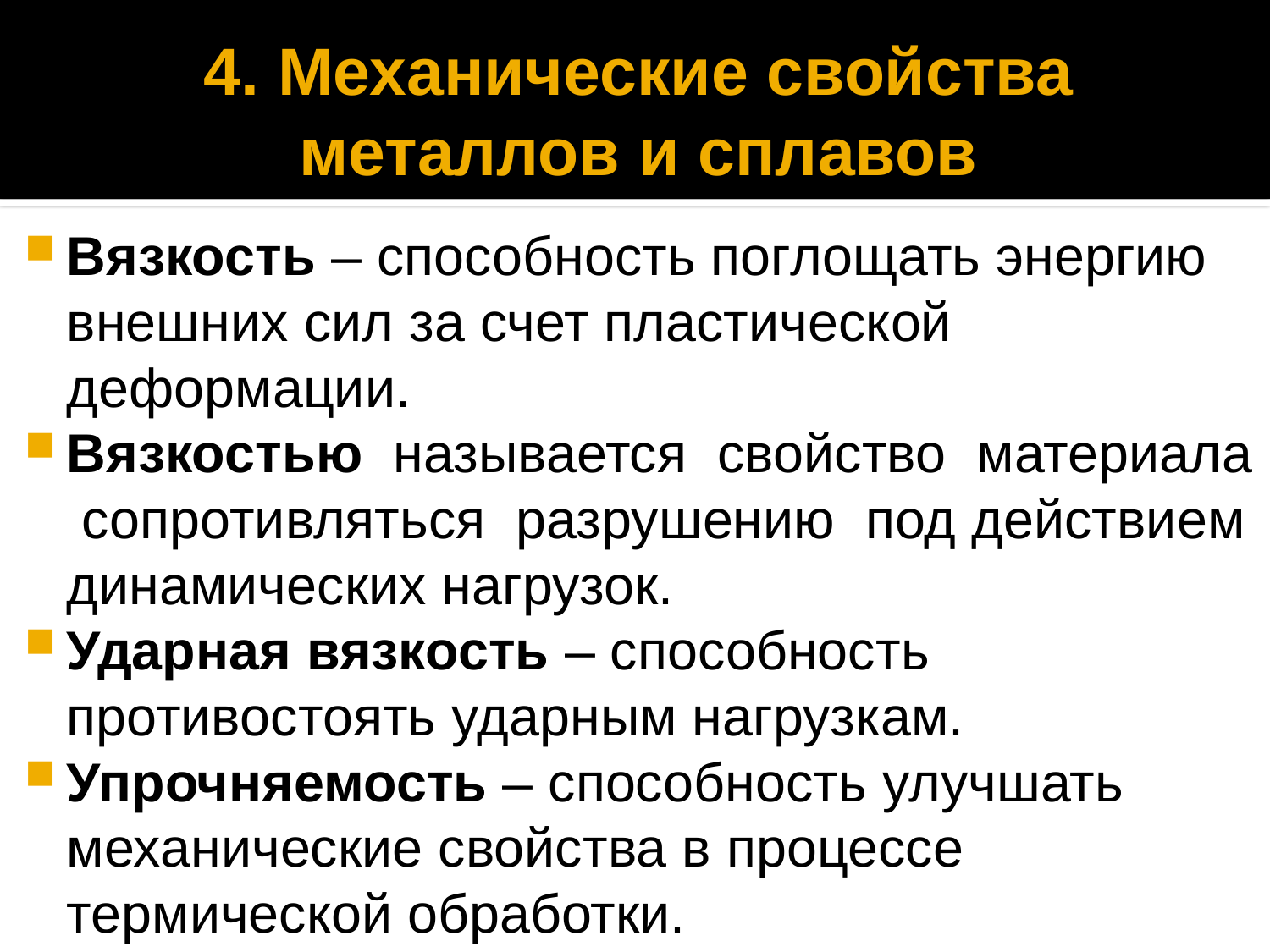

# 4. Механические свойства металлов и сплавов
Вязкость – способность поглощать энергию внешних сил за счет пластической деформации.
Вязкостью  называется  свойство  материала  сопротивляться  разрушению  под действием динамических нагрузок.
Ударная вязкость – способность противостоять ударным нагрузкам.
Упрочняемость – способность улучшать механические свойства в процессе термической обработки.